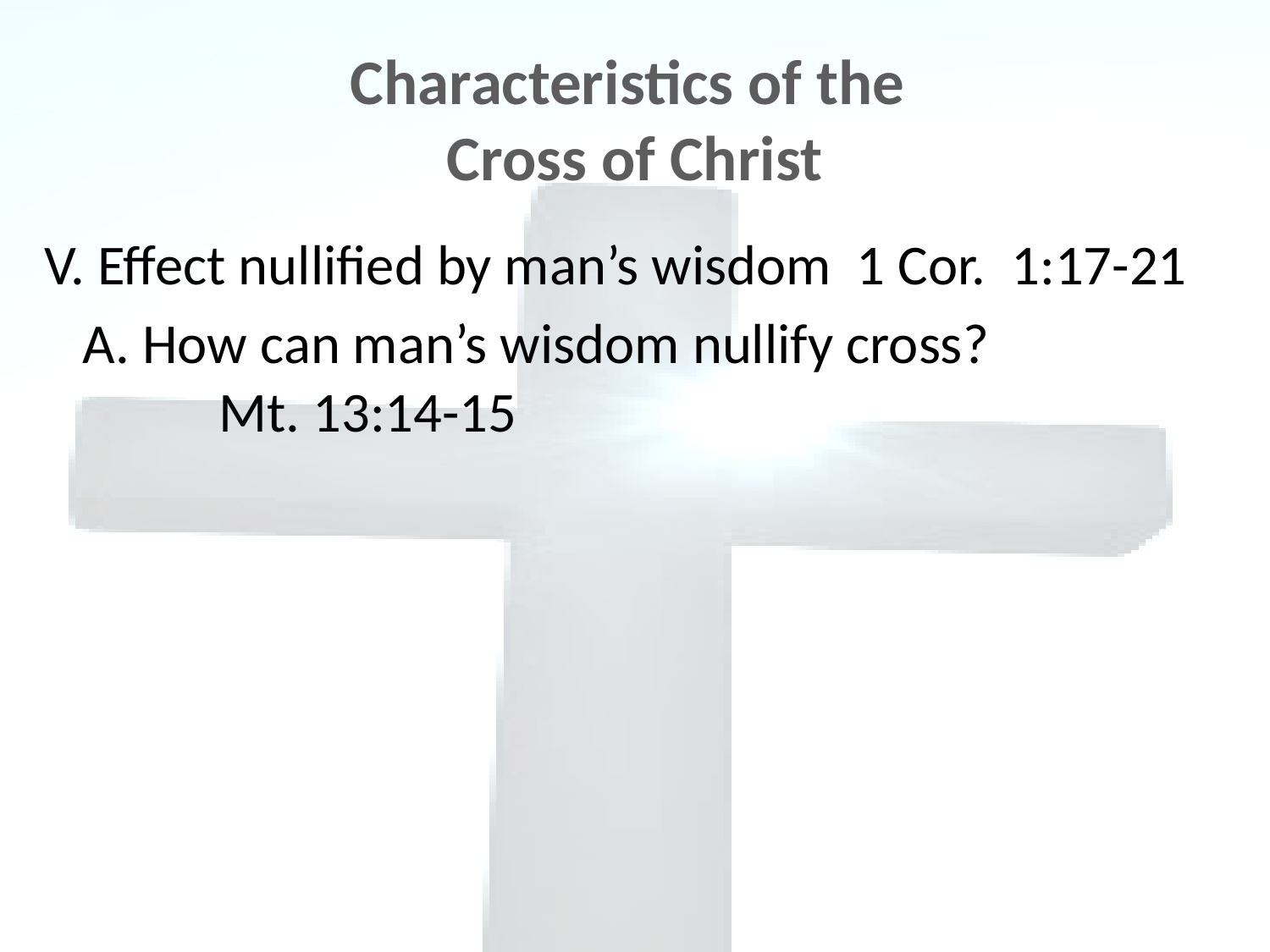

# Characteristics of the Cross of Christ
V. Effect nullified by man’s wisdom  1 Cor.  1:17-21
   A. How can man’s wisdom nullify cross?  		Mt. 13:14-15